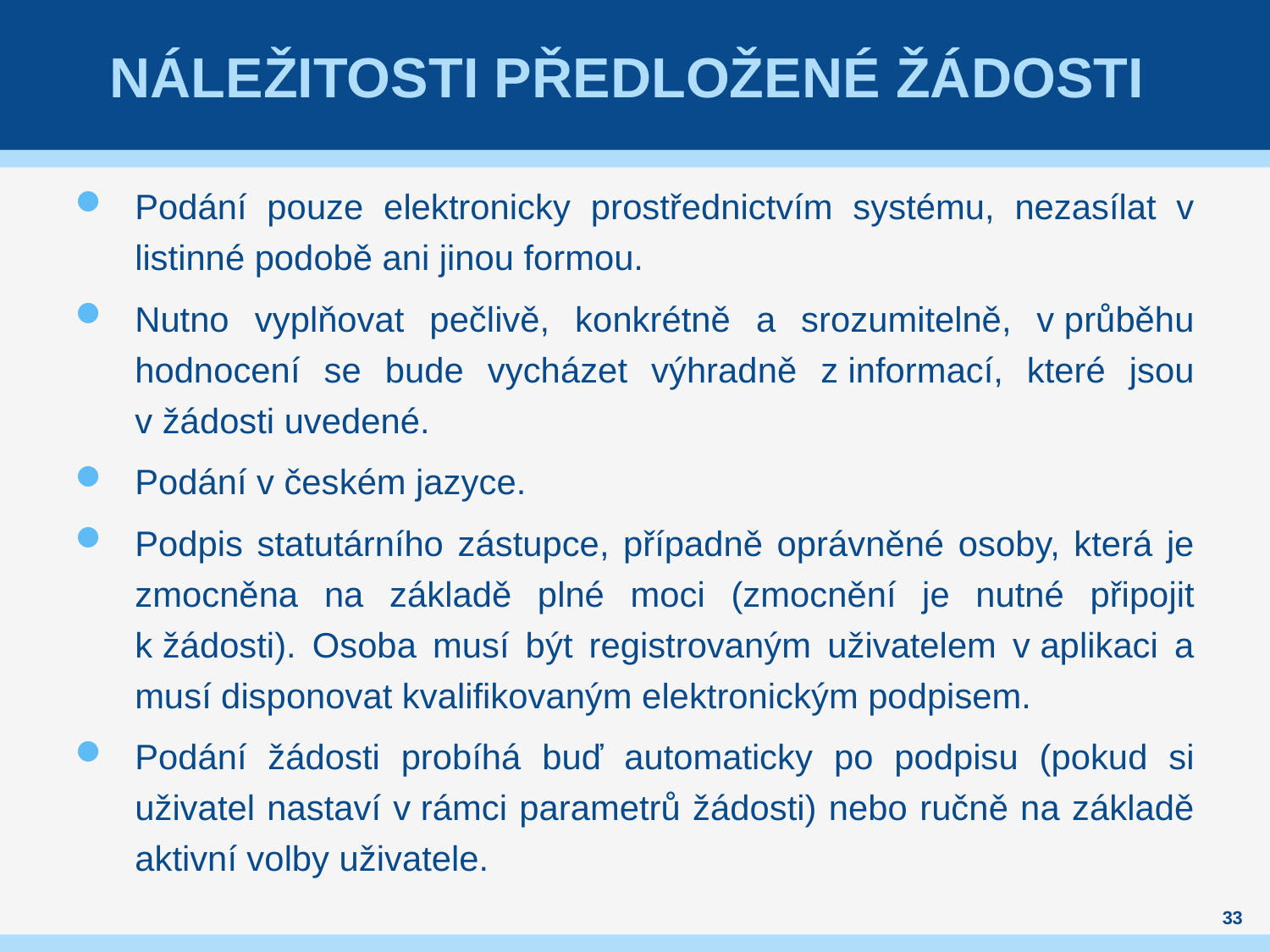

# Náležitosti Předložené žádosti
Podání pouze elektronicky prostřednictvím systému, nezasílat v listinné podobě ani jinou formou.
Nutno vyplňovat pečlivě, konkrétně a srozumitelně, v průběhu hodnocení se bude vycházet výhradně z informací, které jsou v žádosti uvedené.
Podání v českém jazyce.
Podpis statutárního zástupce, případně oprávněné osoby, která je zmocněna na základě plné moci (zmocnění je nutné připojit k žádosti). Osoba musí být registrovaným uživatelem v aplikaci a musí disponovat kvalifikovaným elektronickým podpisem.
Podání žádosti probíhá buď automaticky po podpisu (pokud si uživatel nastaví v rámci parametrů žádosti) nebo ručně na základě aktivní volby uživatele.

33